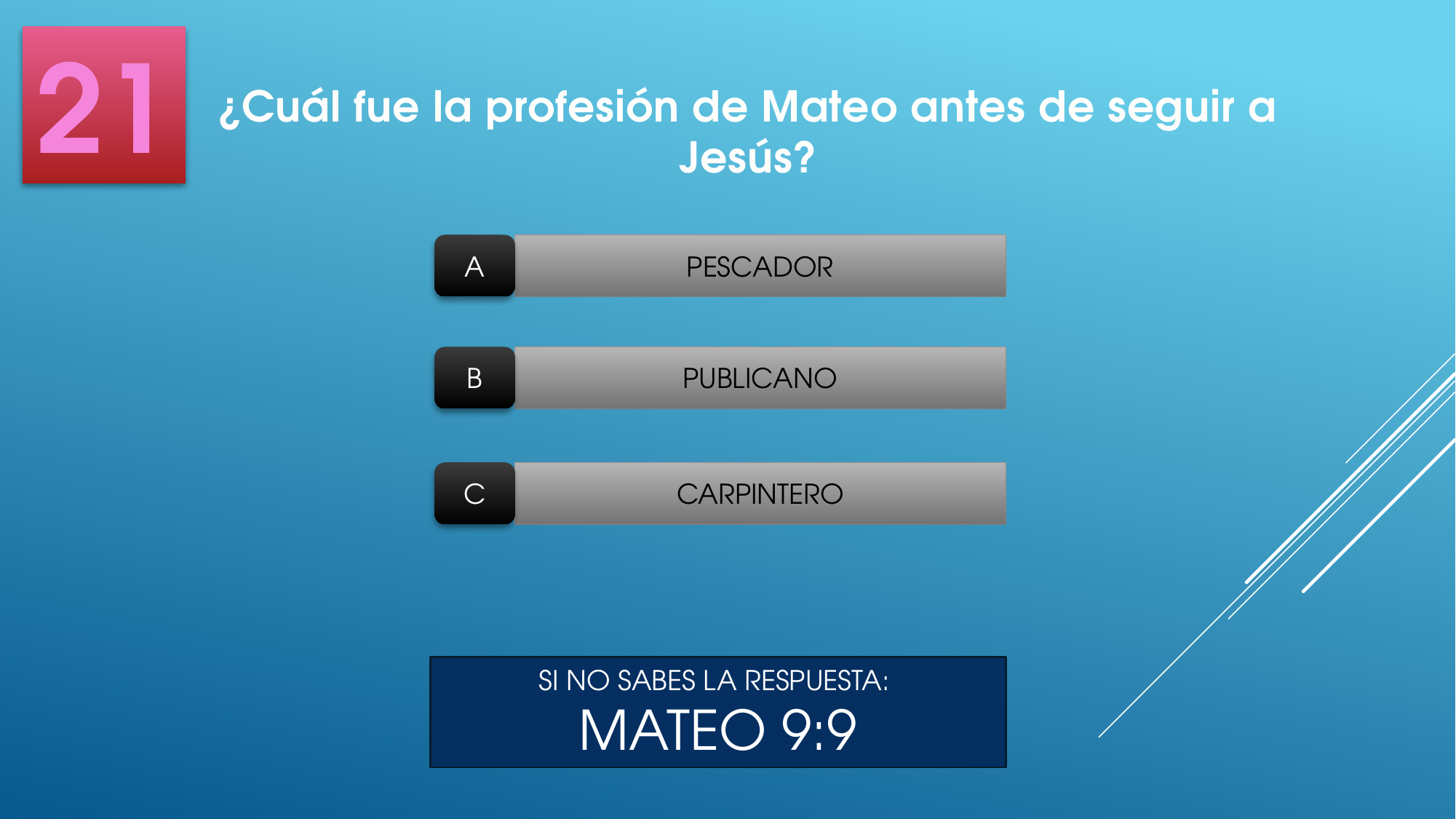

21
¿Cuál fue la profesión de Mateo antes de seguir a Jesús?
A
PESCADOR
B
PUBLICANO
C
CARPINTERO
SI NO SABES LA RESPUESTA:
MATEO 9:9